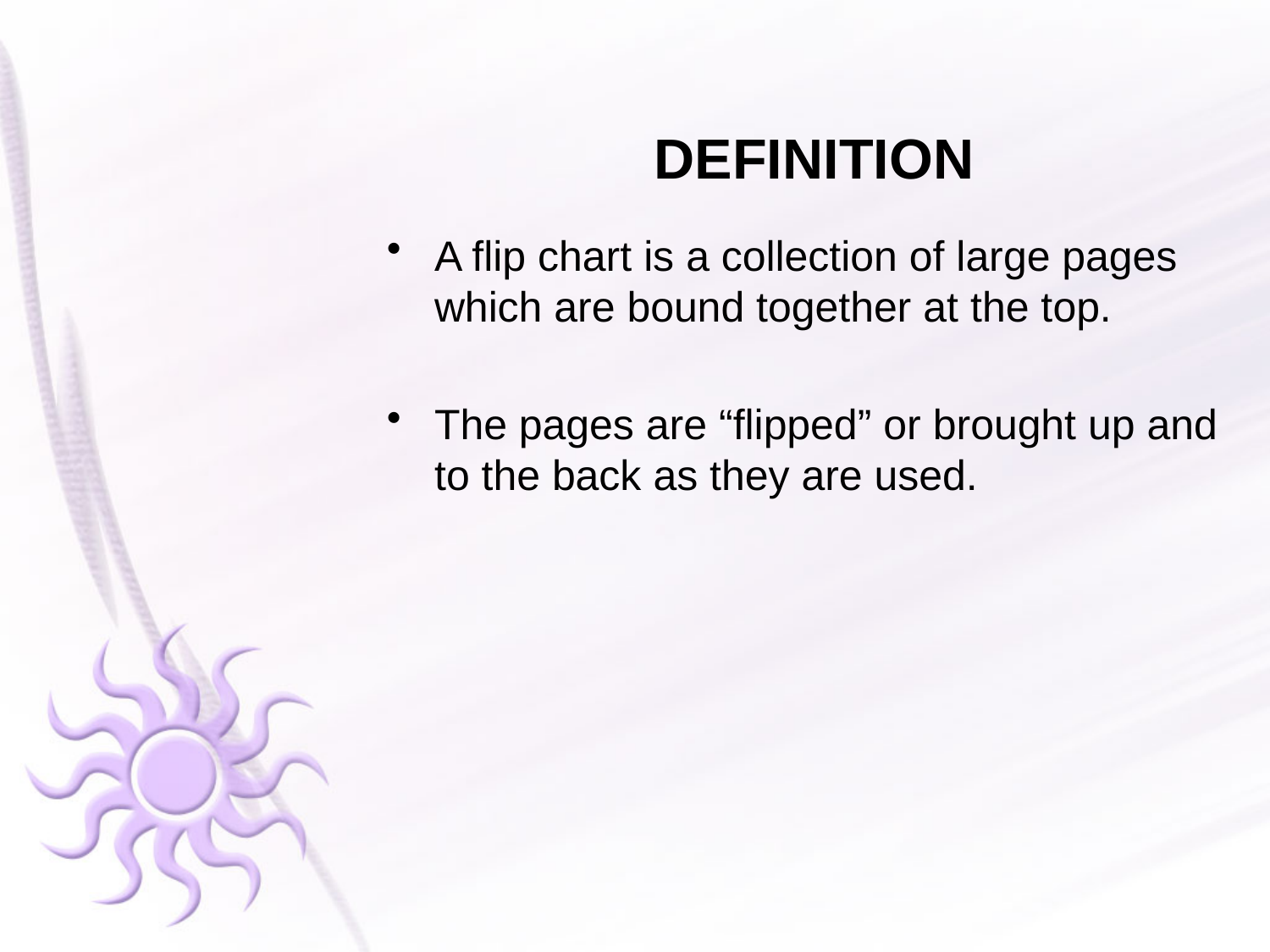

# DEFINITION
A flip chart is a collection of large pages which are bound together at the top.

The pages are “flipped” or brought up and to the back as they are used.